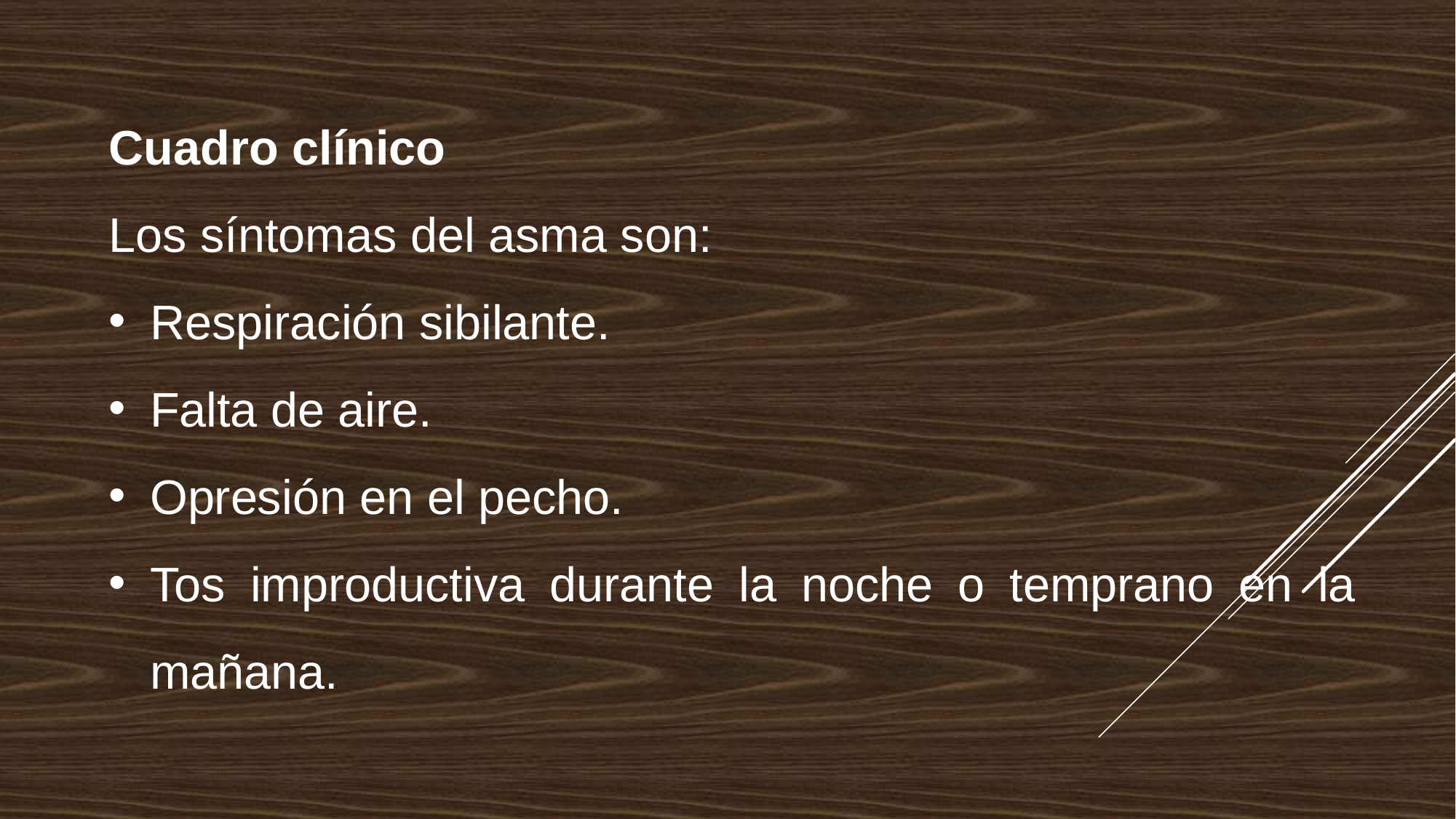

Cuadro clínico
Los síntomas del asma son:
Respiración sibilante.
Falta de aire.
Opresión en el pecho.
Tos improductiva durante la noche o temprano en la mañana.